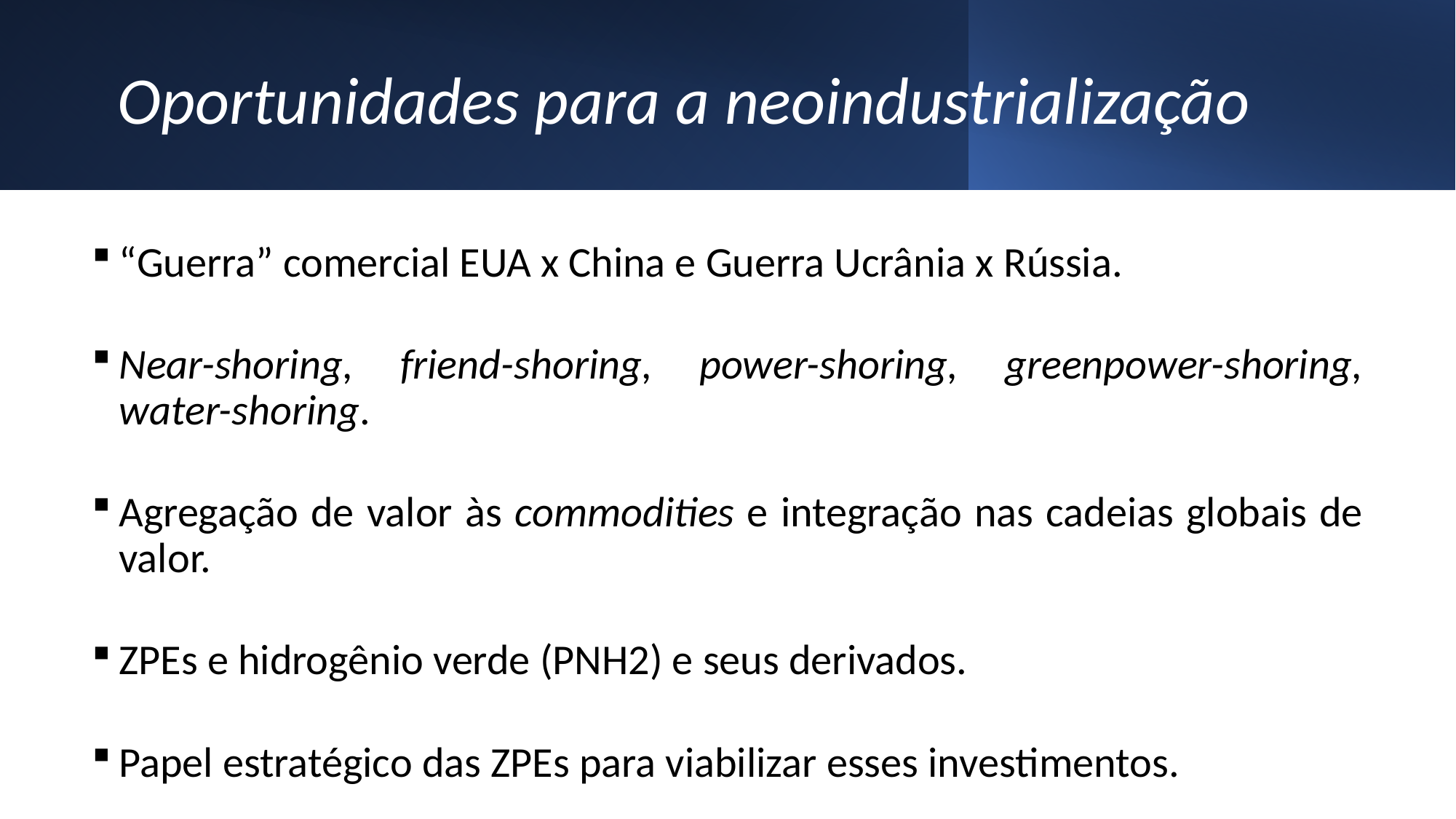

# Oportunidades para a neoindustrialização

“Guerra” comercial EUA x China e Guerra Ucrânia x Rússia.

Near-shoring, friend-shoring, power-shoring, greenpower-shoring, water-shoring.

Agregação de valor às commodities e integração nas cadeias globais de valor.

ZPEs e hidrogênio verde (PNH2) e seus derivados.

Papel estratégico das ZPEs para viabilizar esses investimentos.